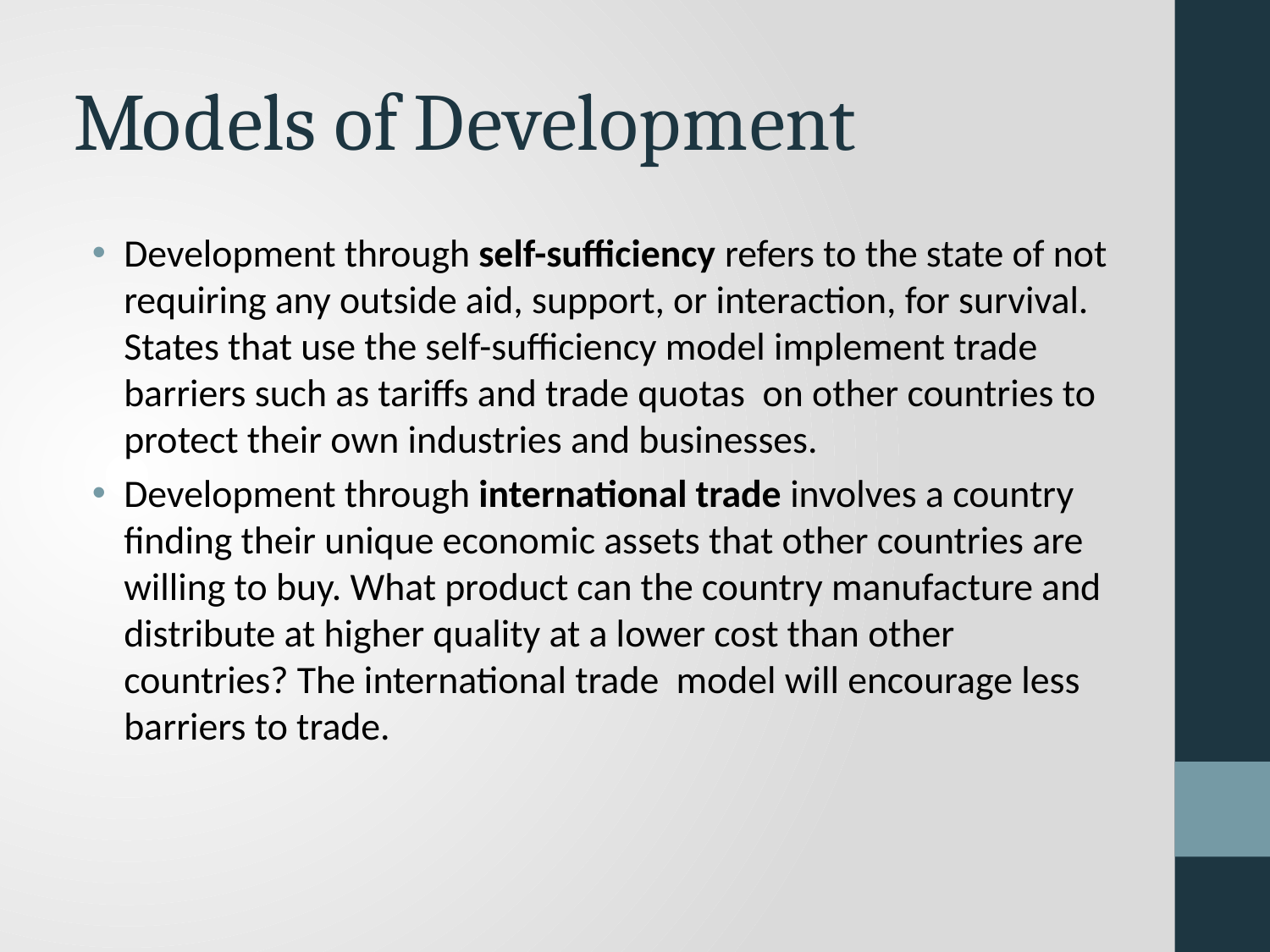

# Models of Development
Development through self-sufficiency refers to the state of not requiring any outside aid, support, or interaction, for survival. States that use the self-sufficiency model implement trade barriers such as tariffs and trade quotas  on other countries to protect their own industries and businesses.
Development through international trade involves a country finding their unique economic assets that other countries are willing to buy. What product can the country manufacture and distribute at higher quality at a lower cost than other countries? The international trade  model will encourage less barriers to trade.